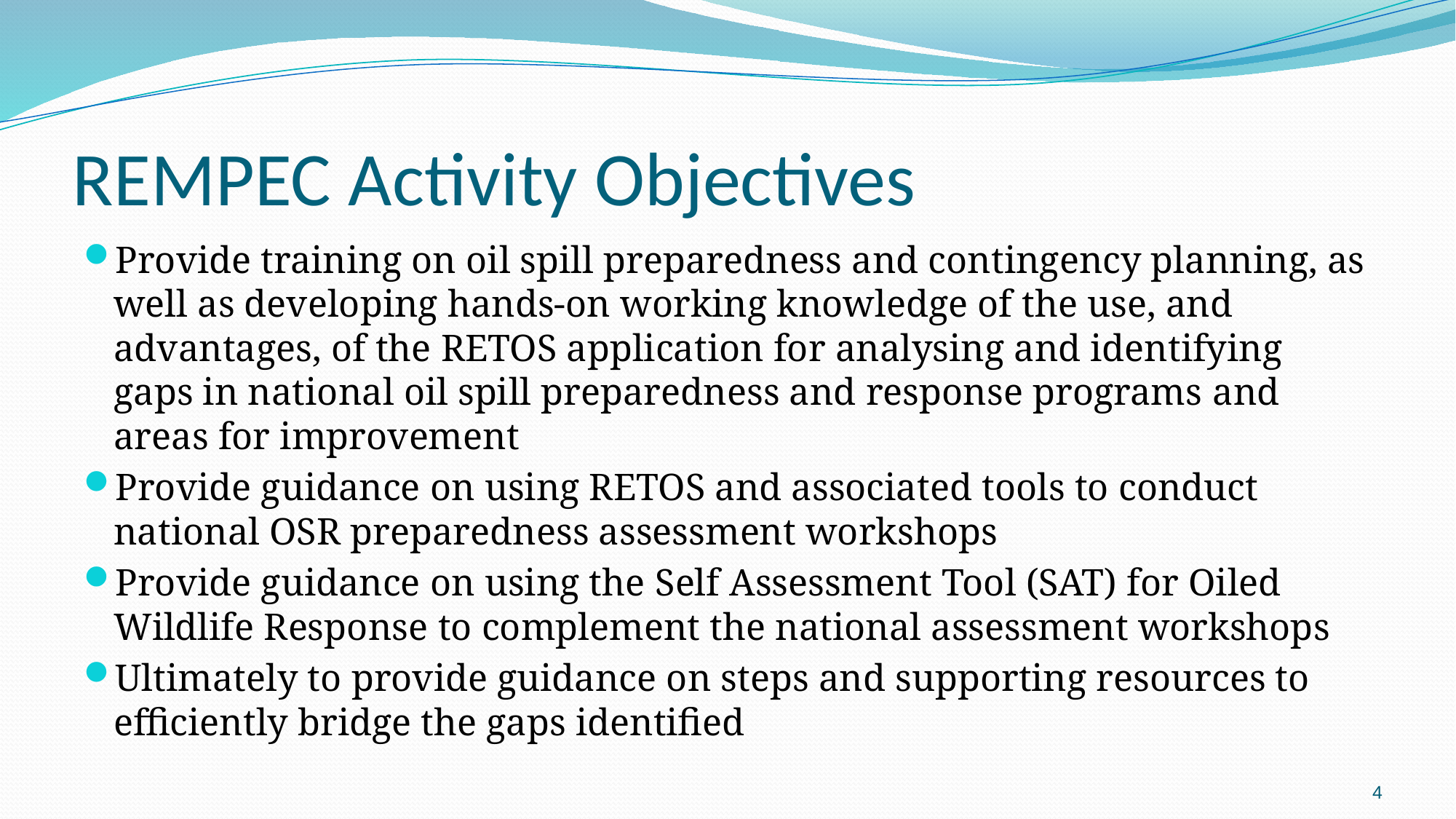

# REMPEC Activity Objectives
Provide training on oil spill preparedness and contingency planning, as well as developing hands-on working knowledge of the use, and advantages, of the RETOS application for analysing and identifying gaps in national oil spill preparedness and response programs and areas for improvement
Provide guidance on using RETOS and associated tools to conduct national OSR preparedness assessment workshops
Provide guidance on using the Self Assessment Tool (SAT) for Oiled Wildlife Response to complement the national assessment workshops
Ultimately to provide guidance on steps and supporting resources to efficiently bridge the gaps identified
4